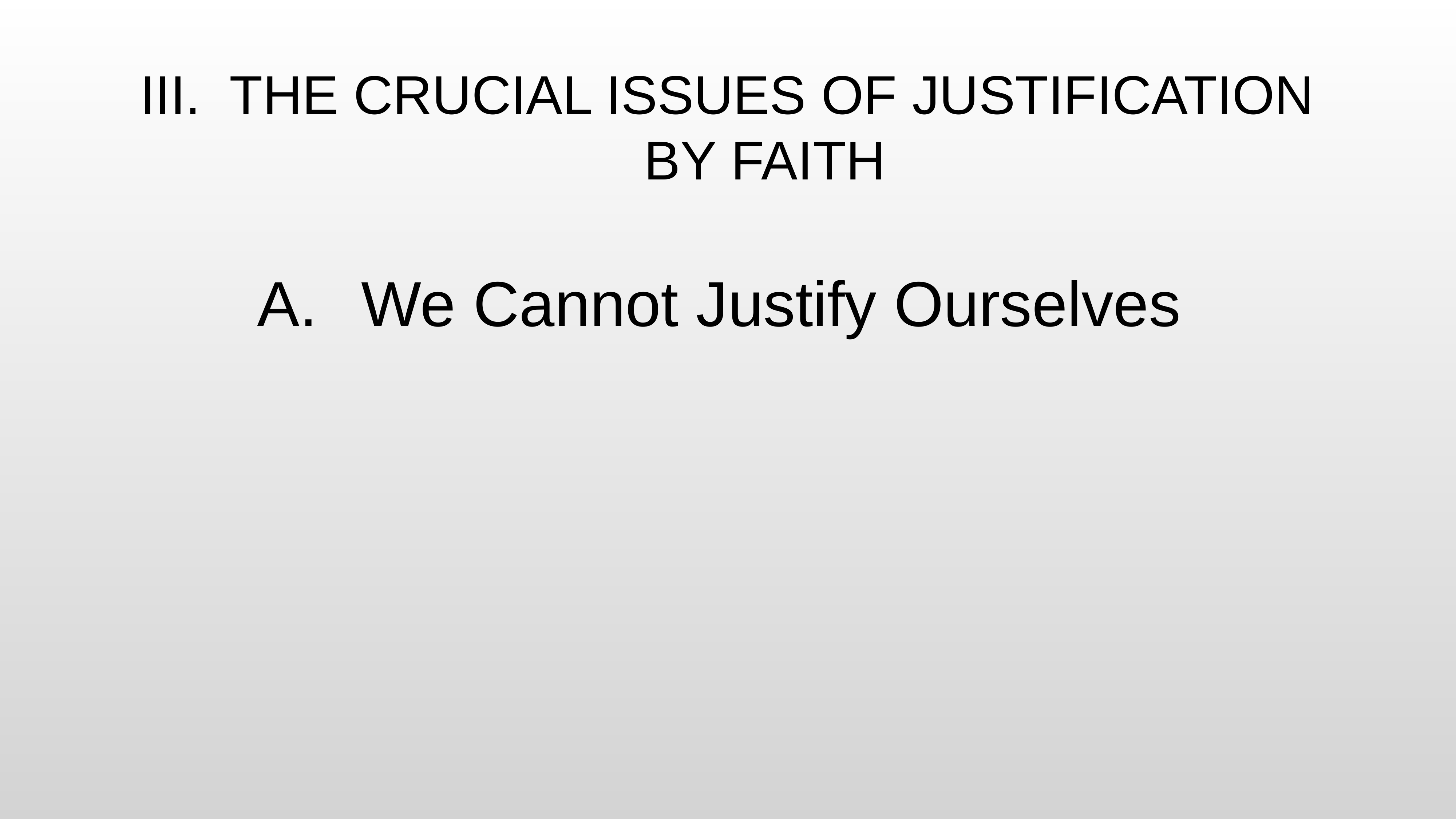

# THE CRUCIAL ISSUES OF JUSTIFICATION BY FAITH
We Cannot Justify Ourselves